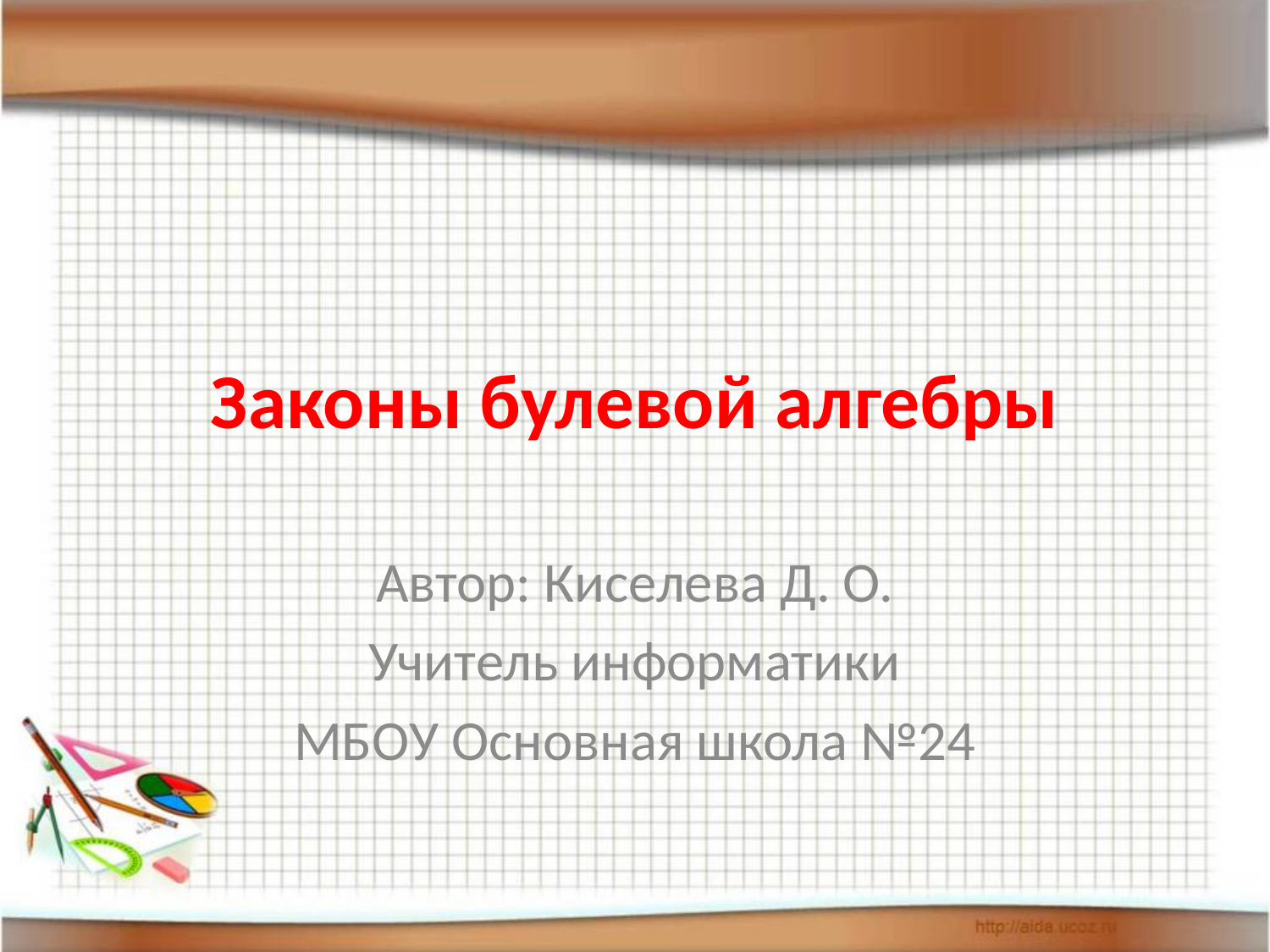

# Законы булевой алгебры
Автор: Киселева Д. О.
Учитель информатики
МБОУ Основная школа №24